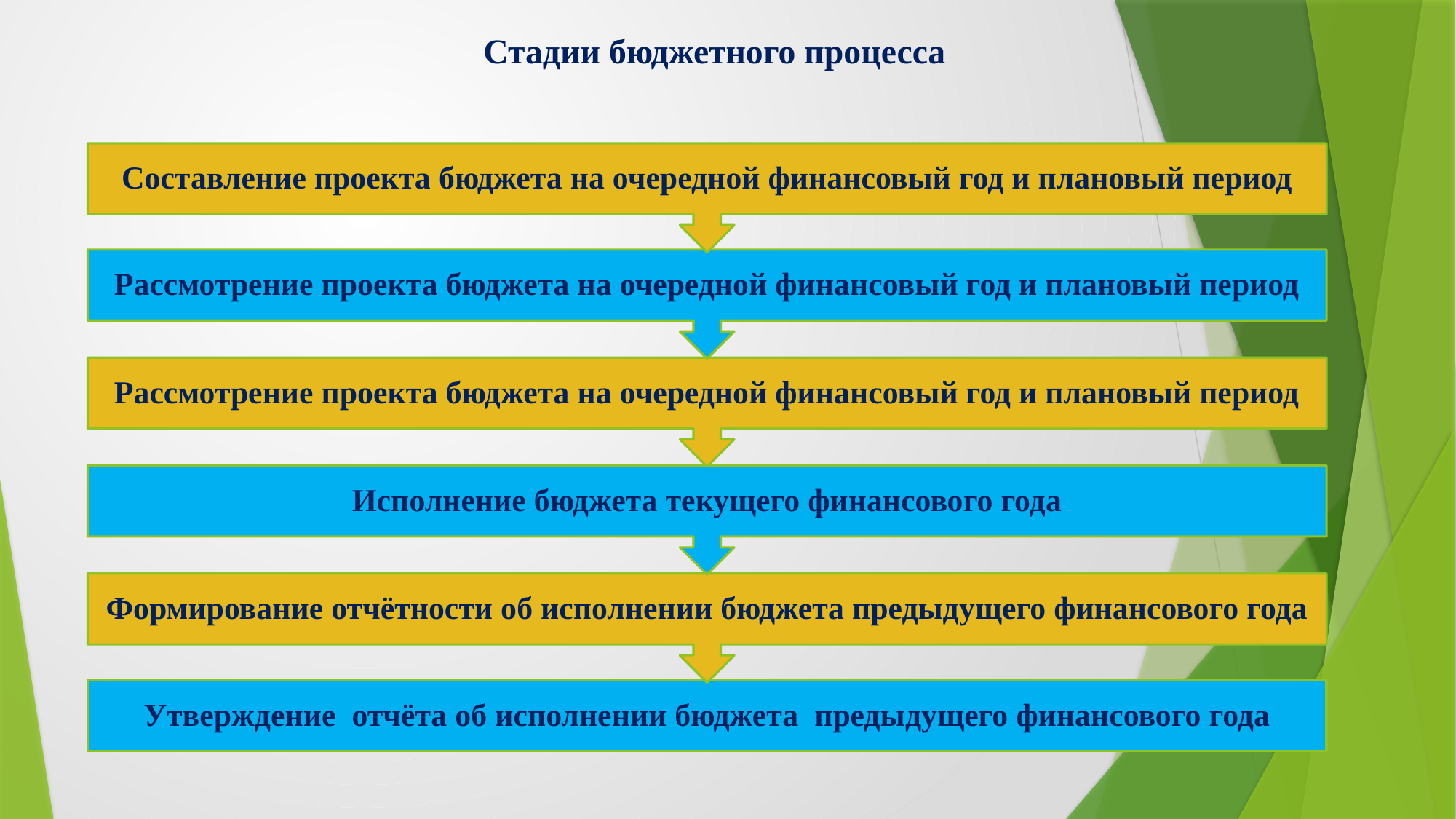

# Стадии бюджетного процесса
Утверждение  отчёта об исполнении бюджета  предыдущего финансового года
Формирование отчётности об исполнении бюджета предыдущего финансового года
Исполнение бюджета текущего финансового года
Рассмотрение проекта бюджета на очередной финансовый год и плановый период
Рассмотрение проекта бюджета на очередной финансовый год и плановый период
Составление проекта бюджета на очередной финансовый год и плановый период